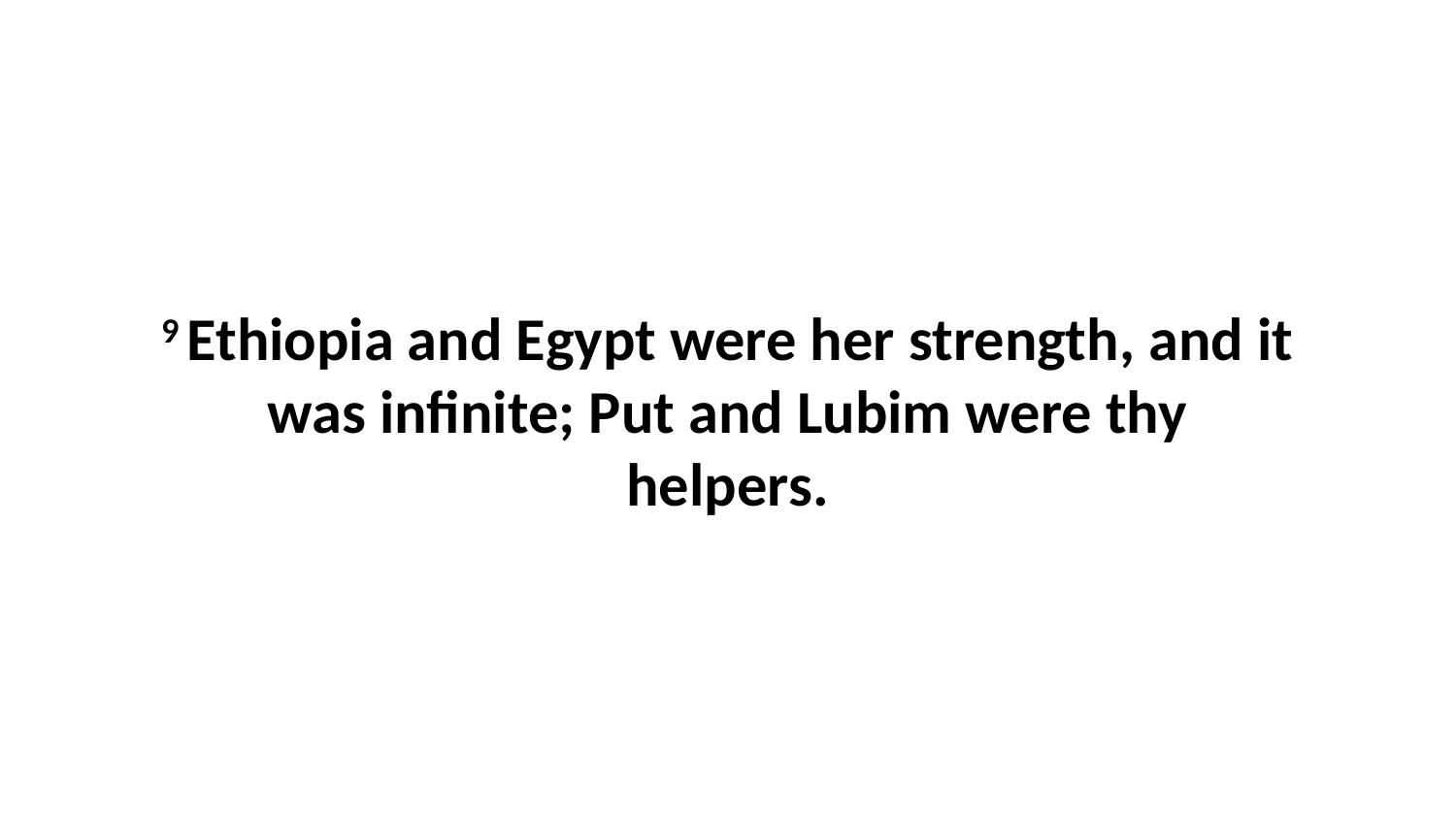

9 Ethiopia and Egypt were her strength, and it was infinite; Put and Lubim were thy helpers.